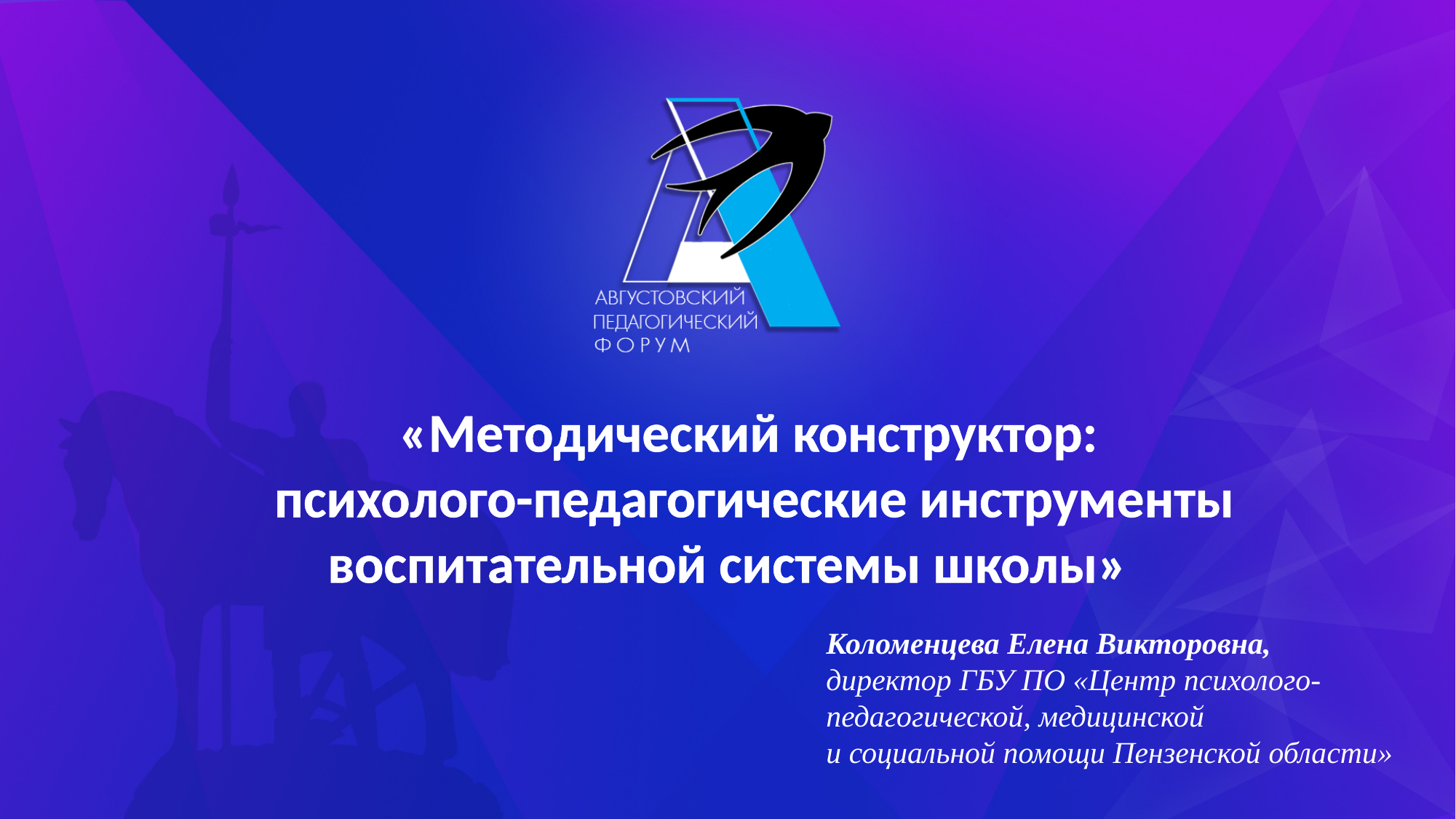

«Методический конструктор:
психолого-педагогические инструменты
воспитательной системы школы»
Коломенцева Елена Викторовна,
директор ГБУ ПО «Центр психолого-педагогической, медицинской
и социальной помощи Пензенской области»